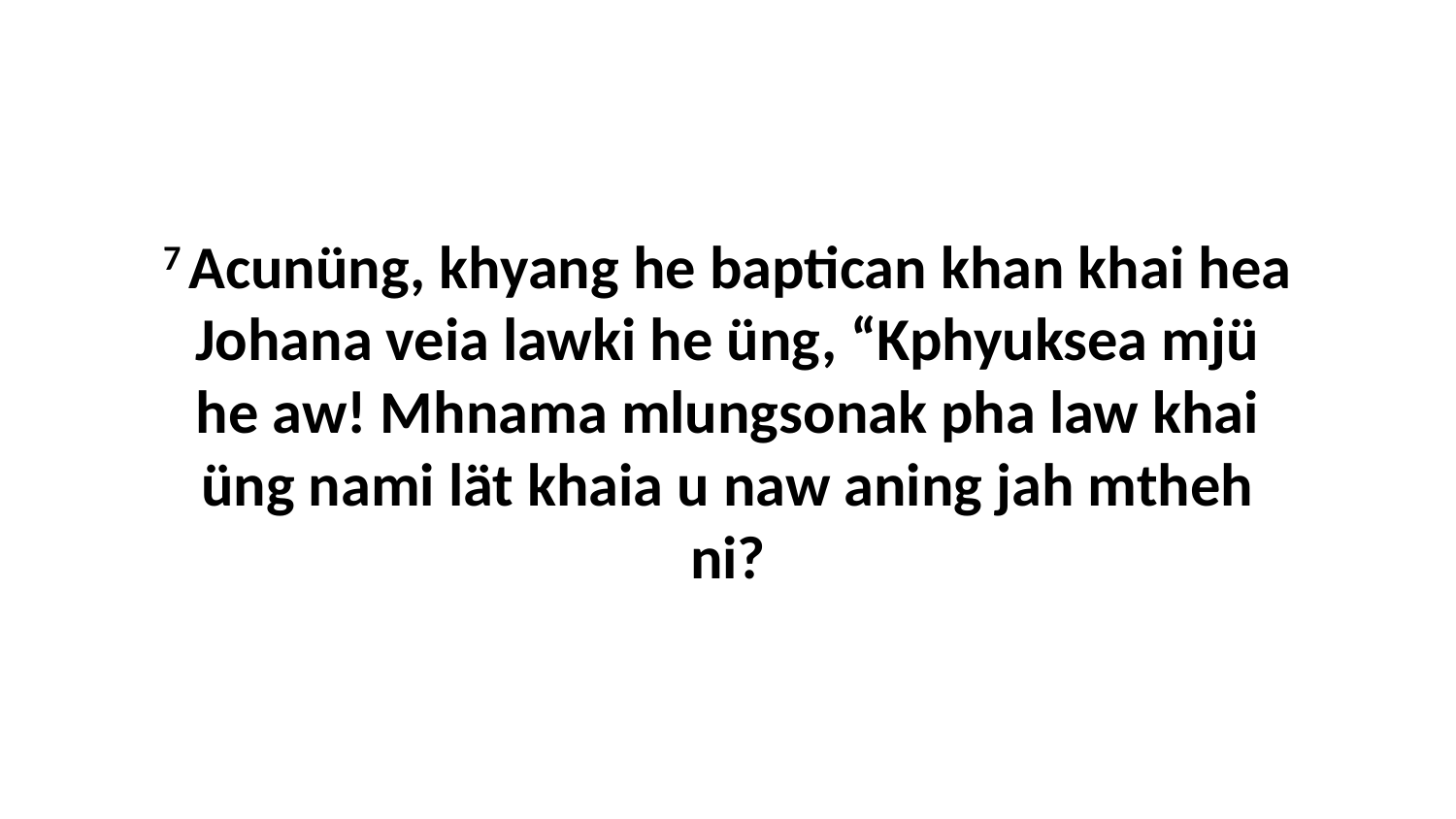

7 Acunüng, khyang he baptican khan khai hea Johana veia lawki he üng, “Kphyuksea mjü he aw! Mhnama mlungsonak pha law khai üng nami lät khaia u naw aning jah mtheh ni?